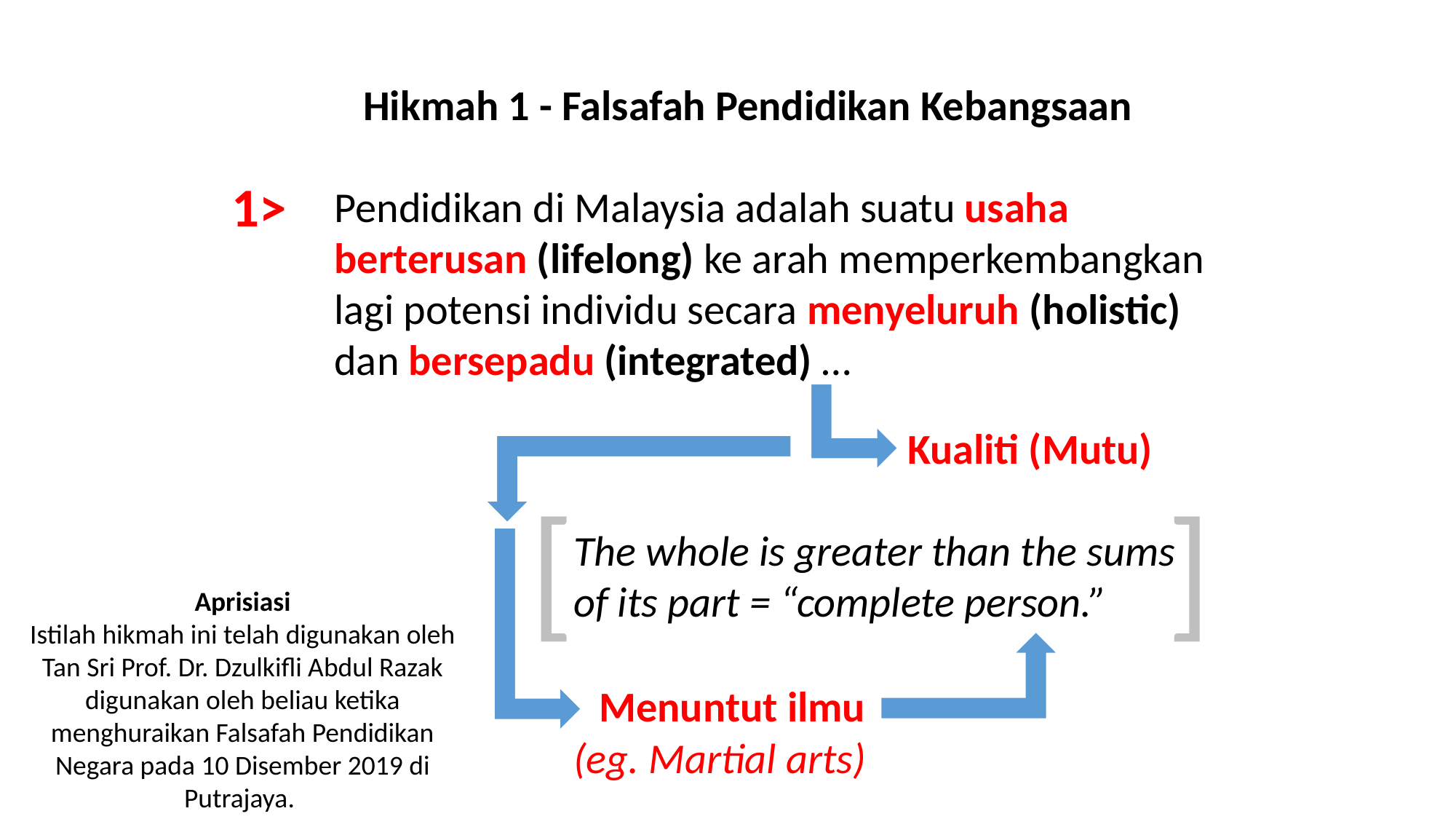

Hikmah 1 - Falsafah Pendidikan Kebangsaan

Pendidikan di Malaysia adalah suatu usaha berterusan (lifelong) ke arah memperkembangkan lagi potensi individu secara menyeluruh (holistic) dan bersepadu (integrated) …
1>

		            Kualiti (Mutu)

The whole is greater than the sums of its part = “complete person.”

[                  ]
Aprisiasi
Istilah hikmah ini telah digunakan oleh Tan Sri Prof. Dr. Dzulkifli Abdul Razak digunakan oleh beliau ketika menghuraikan Falsafah Pendidikan Negara pada 10 Disember 2019 di Putrajaya.

Menuntut ilmu

(eg. Martial arts)